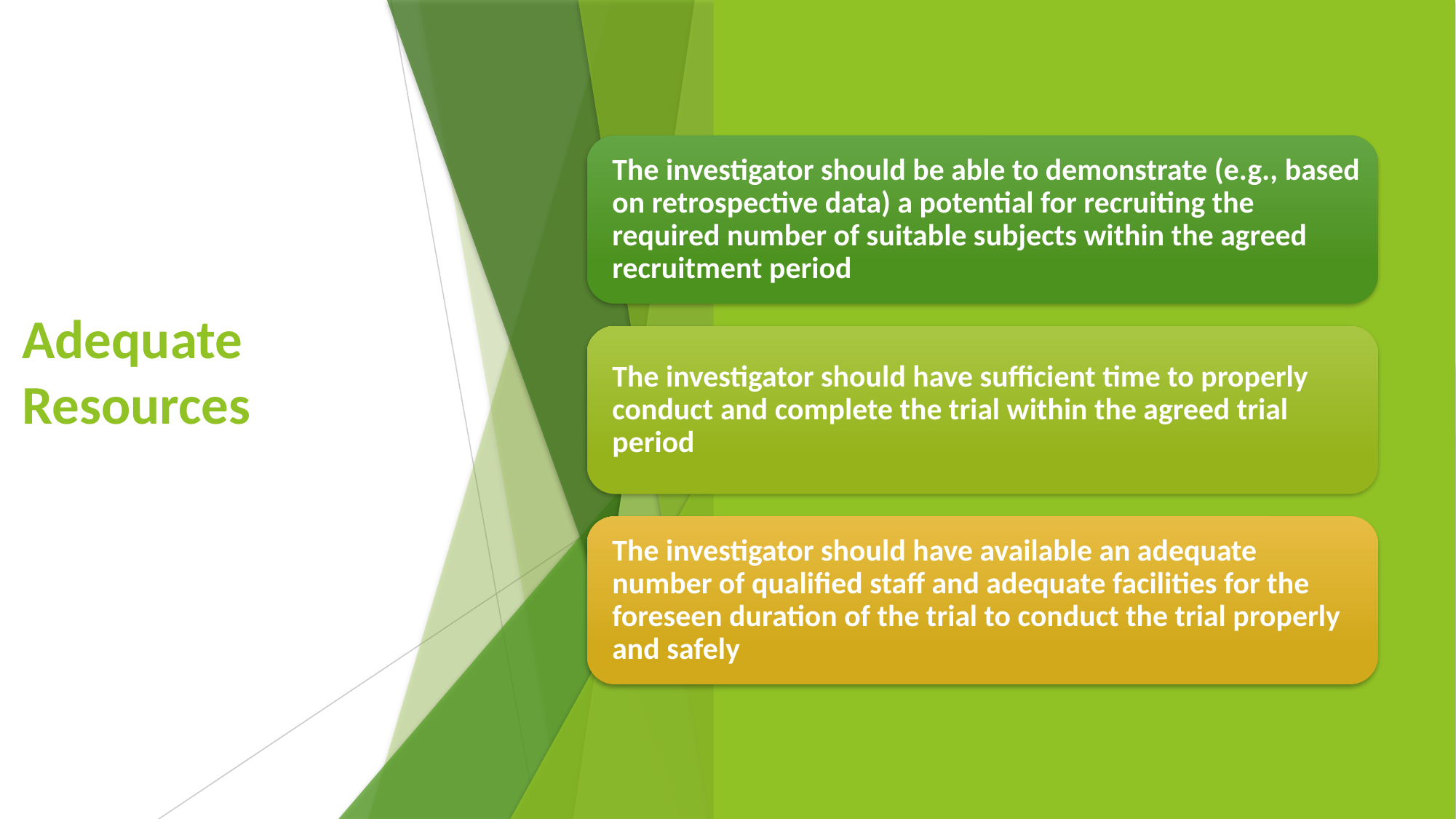

The investigator should be able to demonstrate (e.g., based on retrospective data) a potential for recruiting the required number of suitable subjects within the agreed recruitment period
The investigator should have sufficient time to properly conduct and complete the trial within the agreed trial period
The investigator should have available an adequate number of qualified staff and adequate facilities for the foreseen duration of the trial to conduct the trial properly and safely
# Adequate Resources